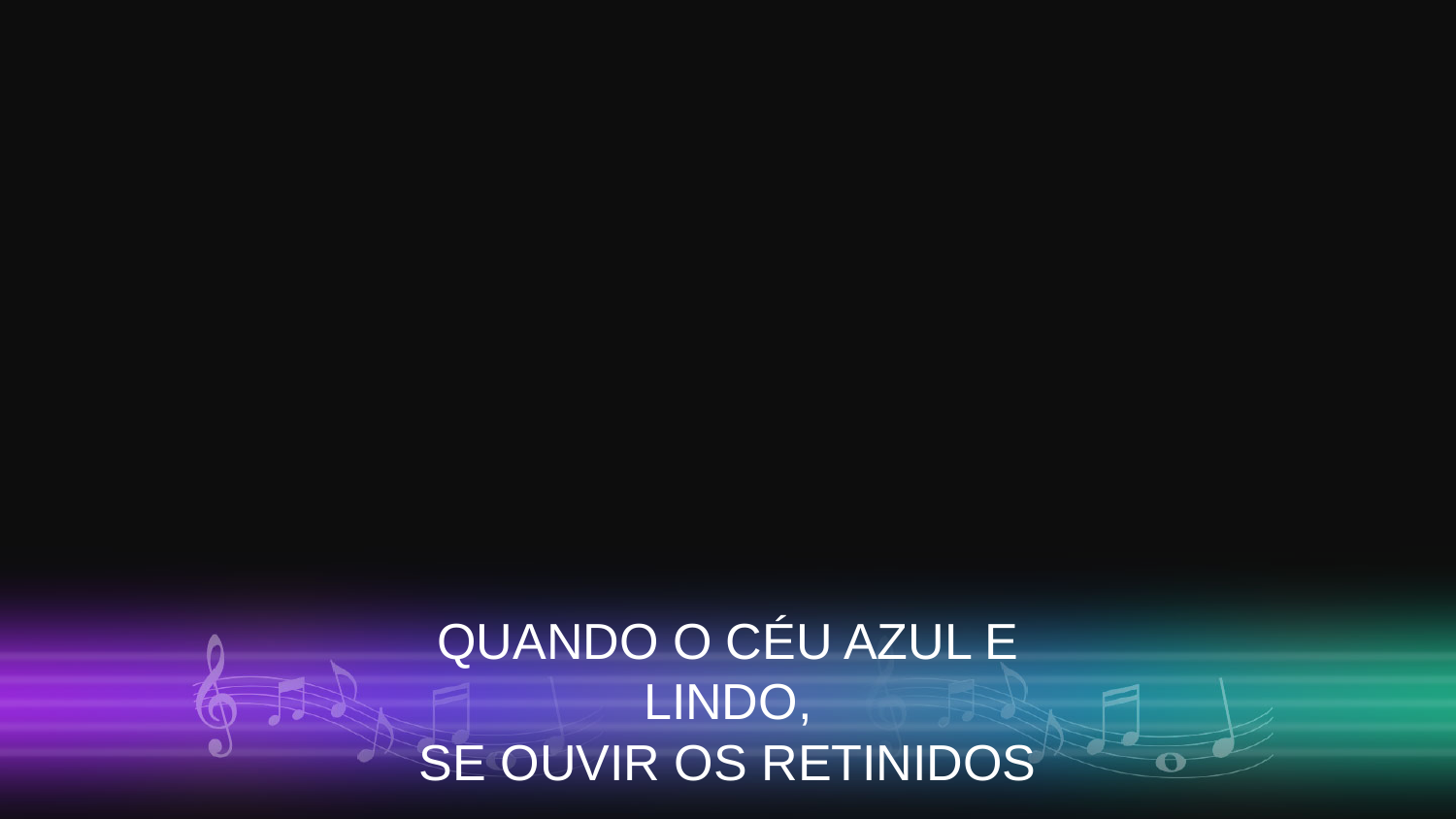

QUANDO O CÉU AZUL E LINDO,
SE OUVIR OS RETINIDOS